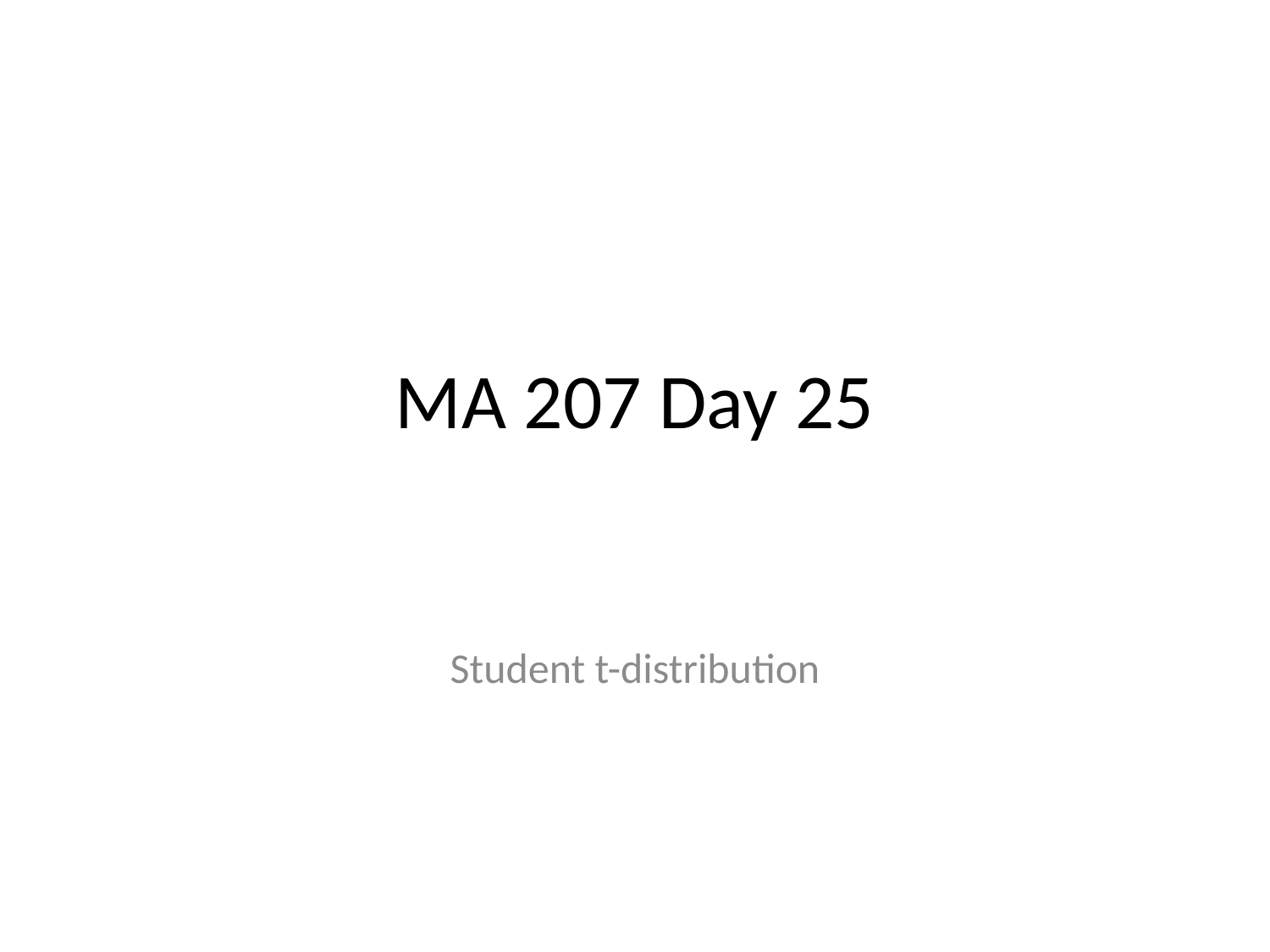

# MA 207 Day 25
Student t-distribution